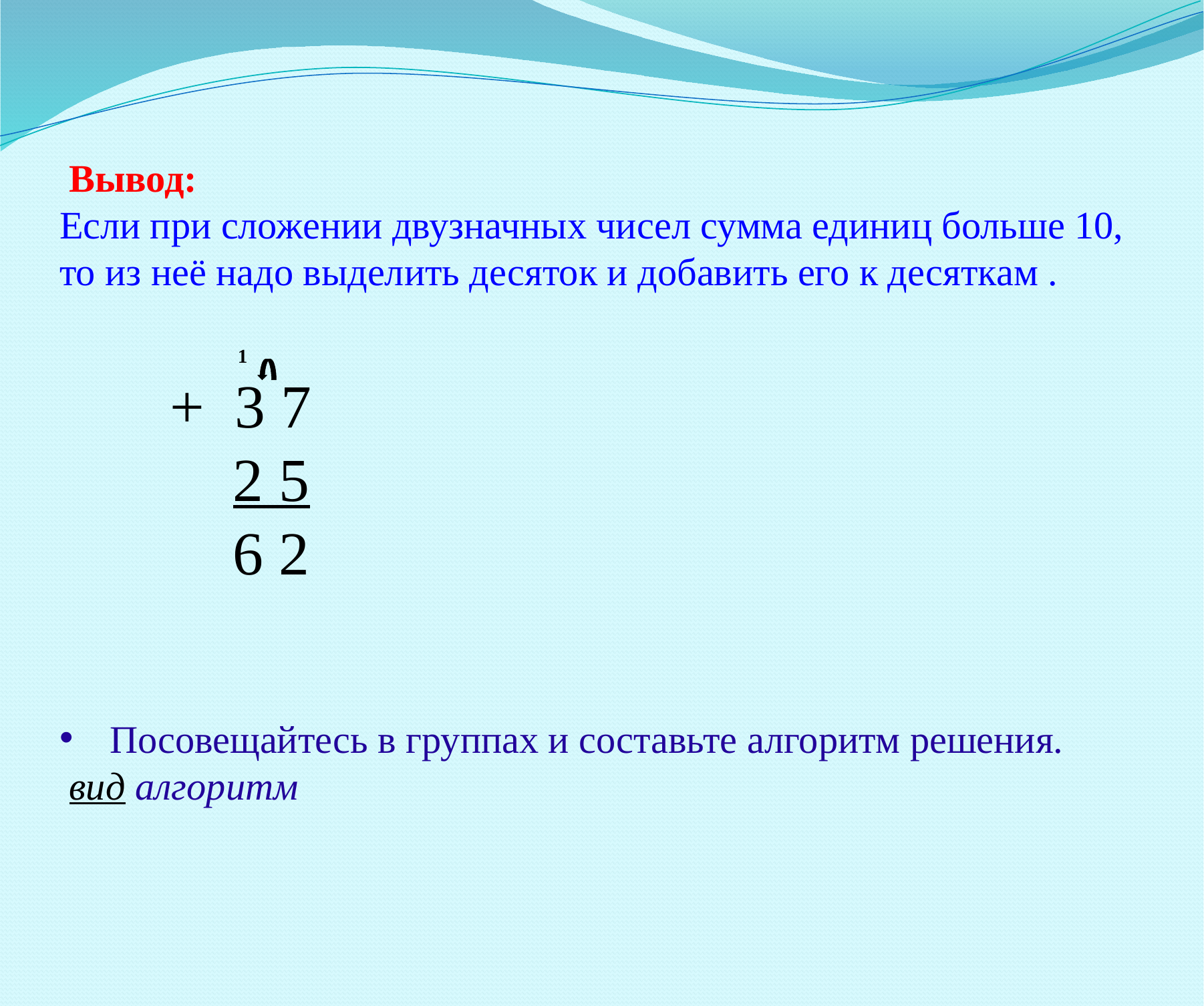

Вывод:
Если при сложении двузначных чисел сумма единиц больше 10, то из неё надо выделить десяток и добавить его к десяткам .

Посовещайтесь в группах и составьте алгоритм решения.
 вид алгоритм
                    1
   +  3 7
      2 5
      6 2